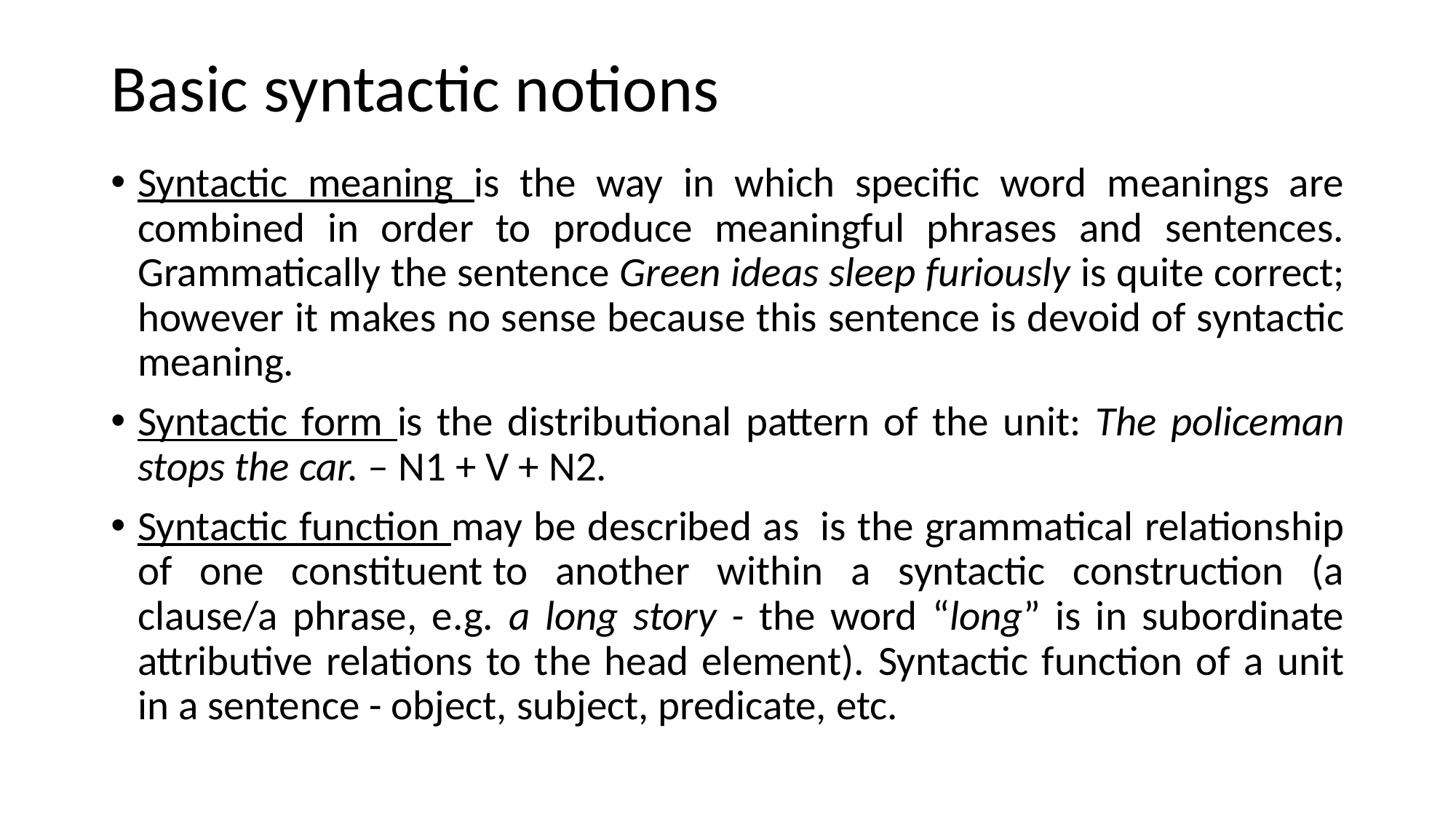

# Basic syntactic notions
Syntactic meaning is the way in which specific word meanings are combined in order to produce meaningful phrases and sentences. Grammatically the sentence Green ideas sleep furiously is quite correct; however it makes no sense because this sentence is devoid of syntactic meaning.
Syntactic form is the distributional pattern of the unit: The policeman stops the car. – N1 + V + N2.
Syntactic function may be described as  is the grammatical relationship of one constituent to another within a syntactic construction (a clause/a phrase, e.g. a long story - the word “long” is in subordinate attributive relations to the head element). Syntactic function of a unit in a sentence - object, subject, predicate, etc.